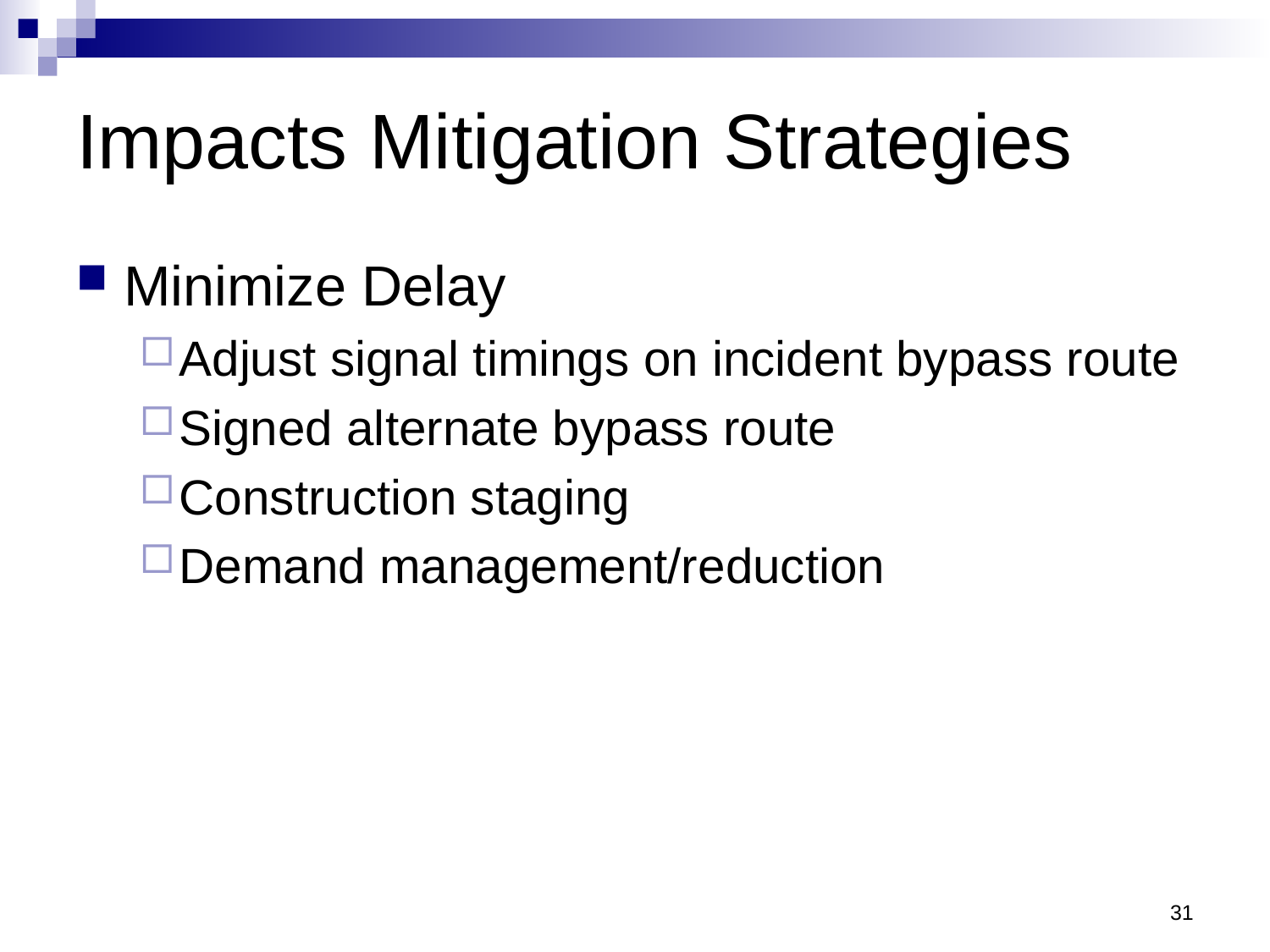

# Impacts Mitigation Strategies
Minimize Delay
Adjust signal timings on incident bypass route
Signed alternate bypass route
Construction staging
Demand management/reduction
31